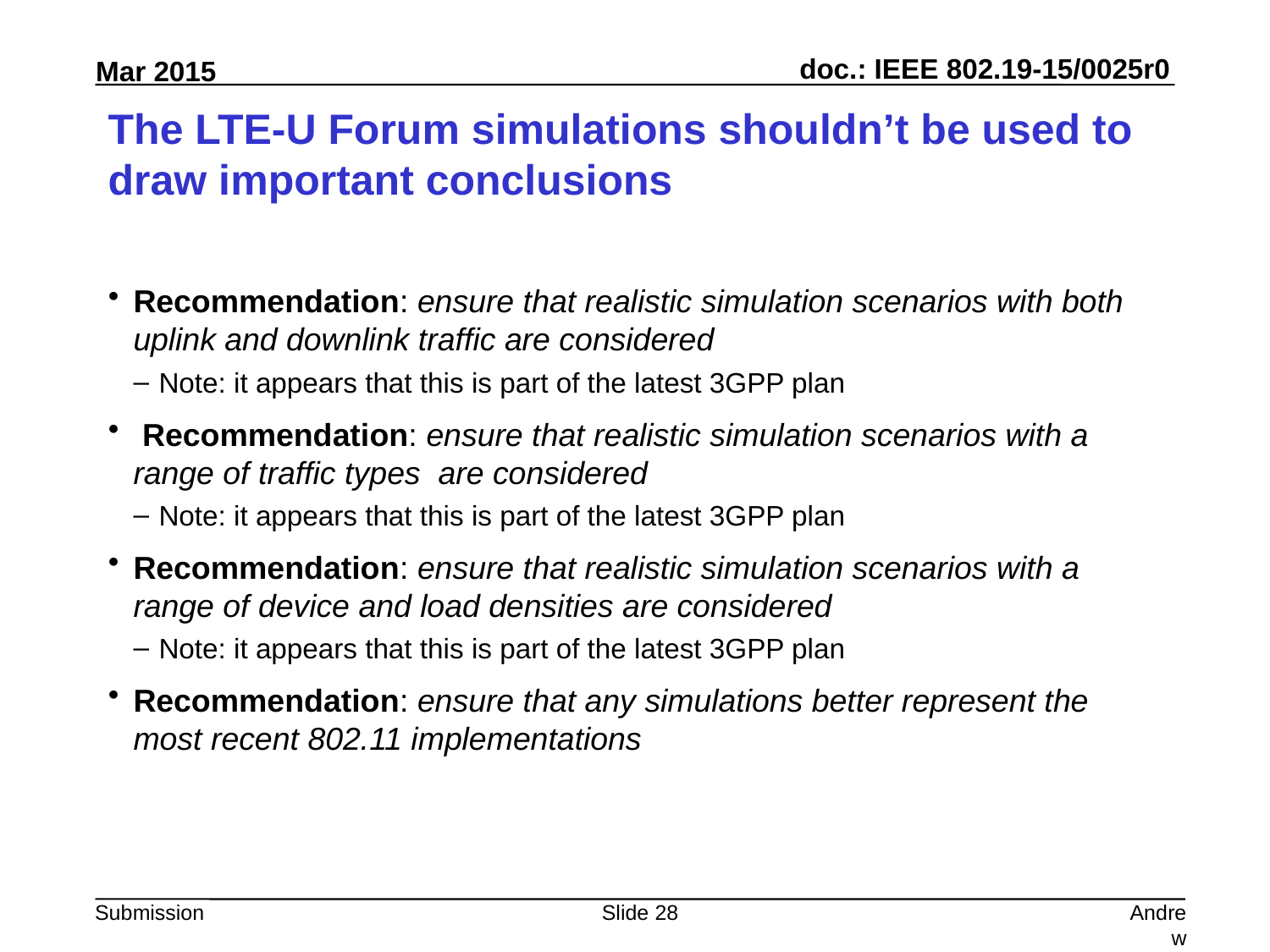

# The LTE-U Forum simulations shouldn’t be used to draw important conclusions
Recommendation: ensure that realistic simulation scenarios with both uplink and downlink traffic are considered
Note: it appears that this is part of the latest 3GPP plan
 Recommendation: ensure that realistic simulation scenarios with a range of traffic types  are considered
Note: it appears that this is part of the latest 3GPP plan
Recommendation: ensure that realistic simulation scenarios with a range of device and load densities are considered
Note: it appears that this is part of the latest 3GPP plan
Recommendation: ensure that any simulations better represent the most recent 802.11 implementations

Slide 28
Andrew Myles, Cisco